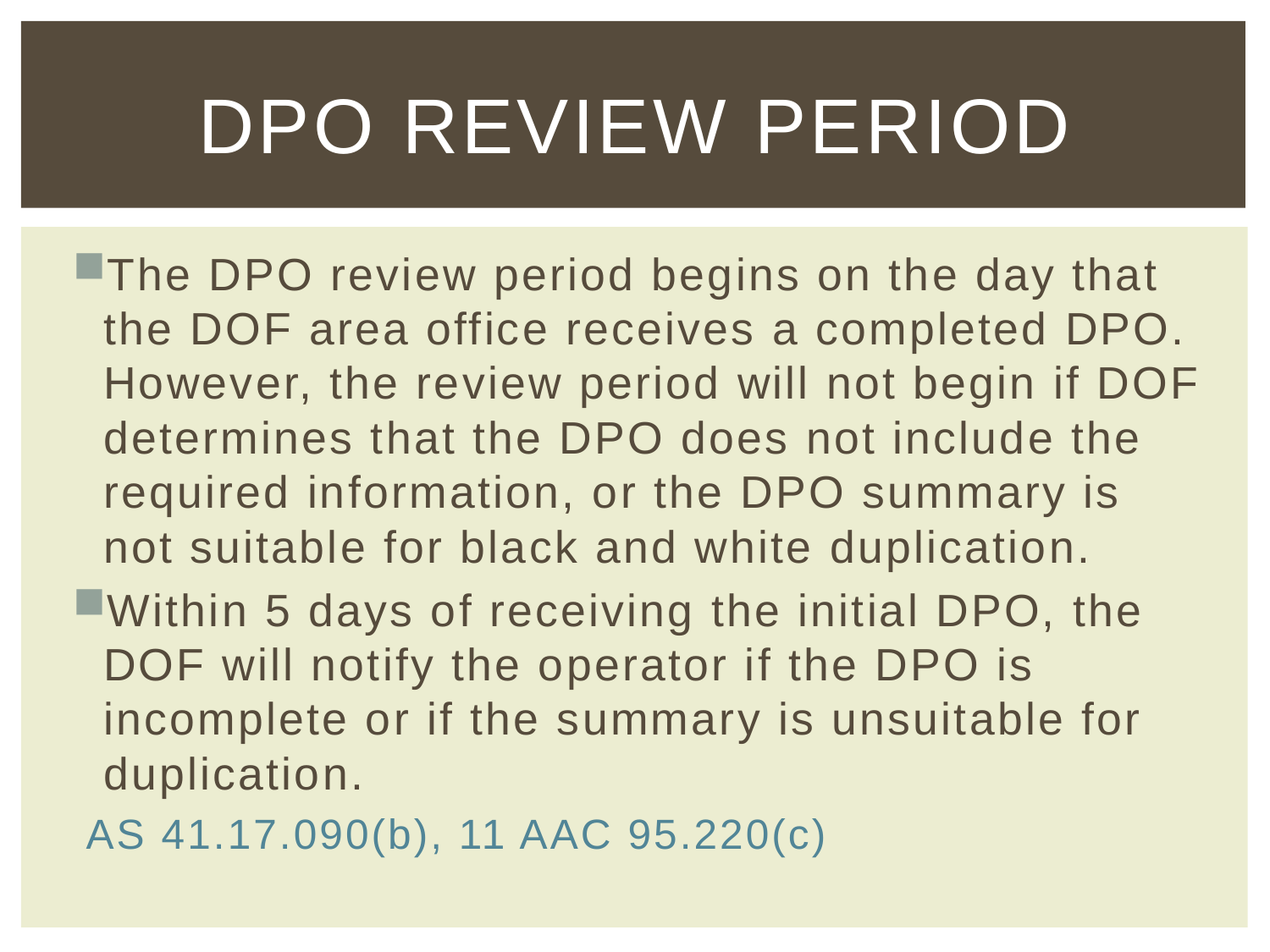

# DPO Review period
The DPO review period begins on the day that the DOF area office receives a completed DPO.  However, the review period will not begin if DOF determines that the DPO does not include the required information, or the DPO summary is not suitable for black and white duplication.
Within 5 days of receiving the initial DPO, the DOF will notify the operator if the DPO is incomplete or if the summary is unsuitable for duplication.
			 AS 41.17.090(b), 11 AAC 95.220(c)